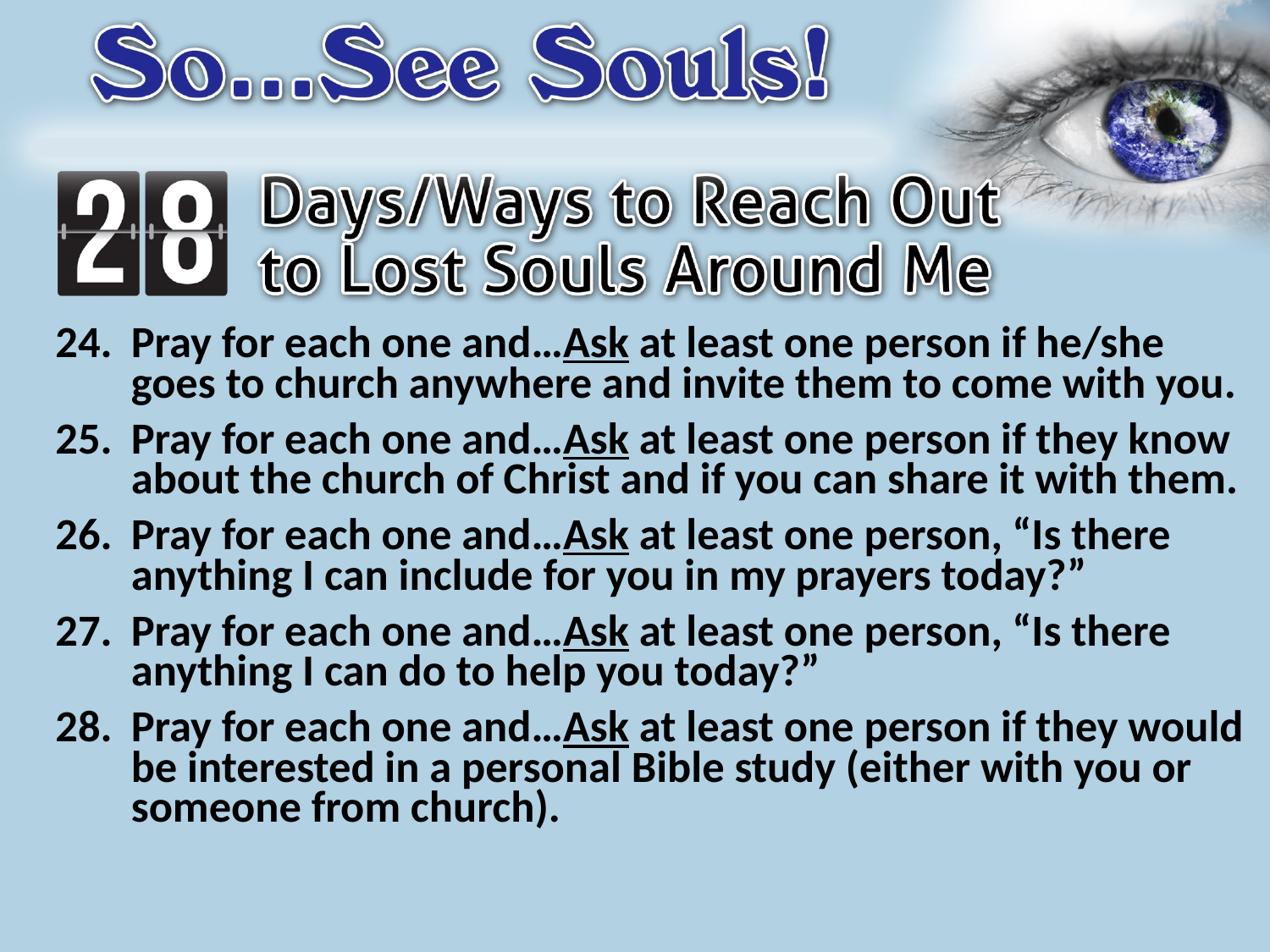

Pray for each one and…Ask at least one person if he/she goes to church anywhere and invite them to come with you.
Pray for each one and…Ask at least one person if they know about the church of Christ and if you can share it with them.
Pray for each one and…Ask at least one person, “Is there anything I can include for you in my prayers today?”
Pray for each one and…Ask at least one person, “Is there anything I can do to help you today?”
Pray for each one and…Ask at least one person if they would be interested in a personal Bible study (either with you or someone from church).